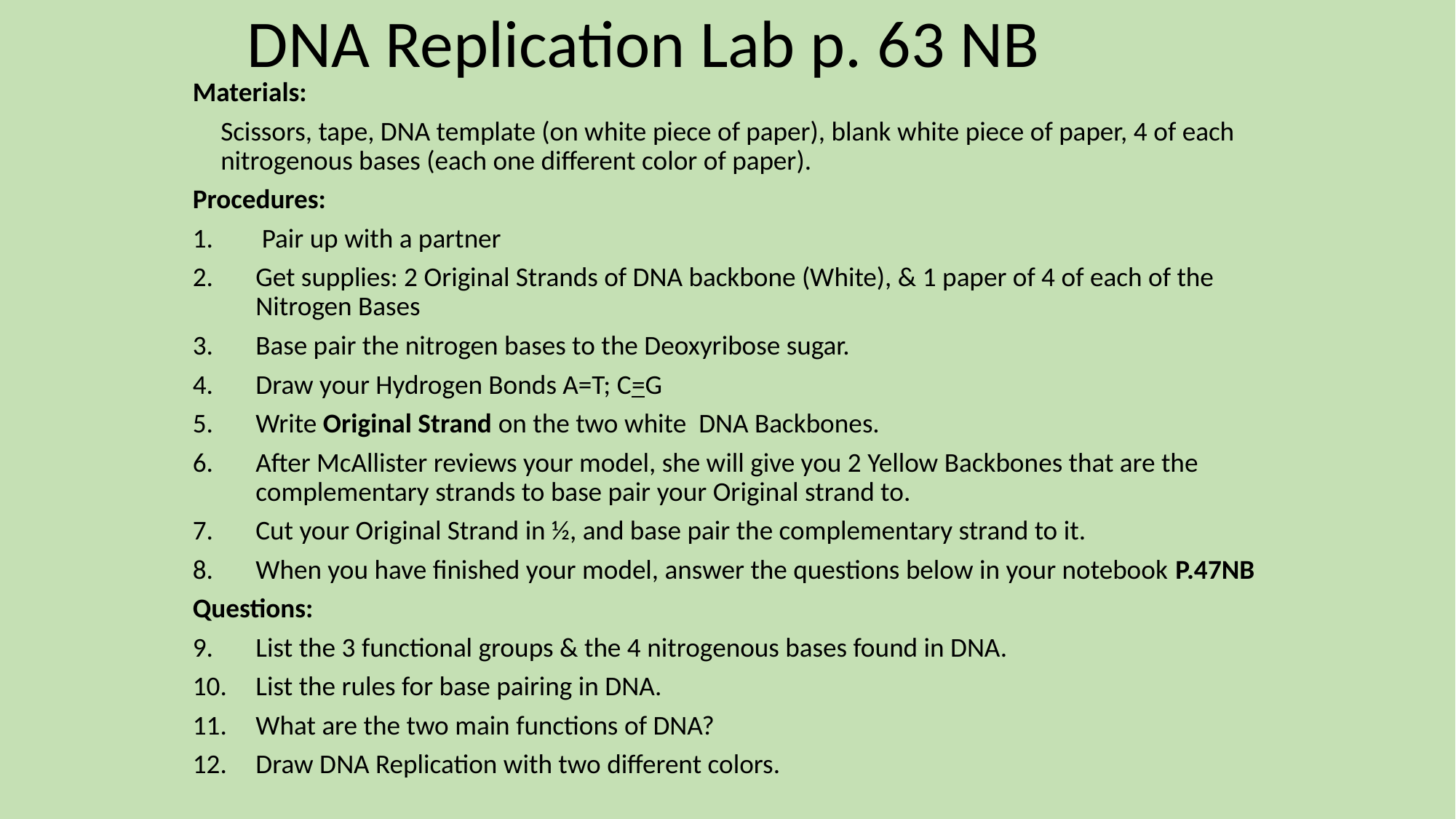

# DNA Replication Lab p. 63 NB
Materials:
	Scissors, tape, DNA template (on white piece of paper), blank white piece of paper, 4 of each nitrogenous bases (each one different color of paper).
Procedures:
 Pair up with a partner
Get supplies: 2 Original Strands of DNA backbone (White), & 1 paper of 4 of each of the Nitrogen Bases
Base pair the nitrogen bases to the Deoxyribose sugar.
Draw your Hydrogen Bonds A=T; C=G
Write Original Strand on the two white  DNA Backbones.
After McAllister reviews your model, she will give you 2 Yellow Backbones that are the complementary strands to base pair your Original strand to.
Cut your Original Strand in ½, and base pair the complementary strand to it.
When you have finished your model, answer the questions below in your notebook P.47NB
Questions:
List the 3 functional groups & the 4 nitrogenous bases found in DNA.
List the rules for base pairing in DNA.
What are the two main functions of DNA?
Draw DNA Replication with two different colors.